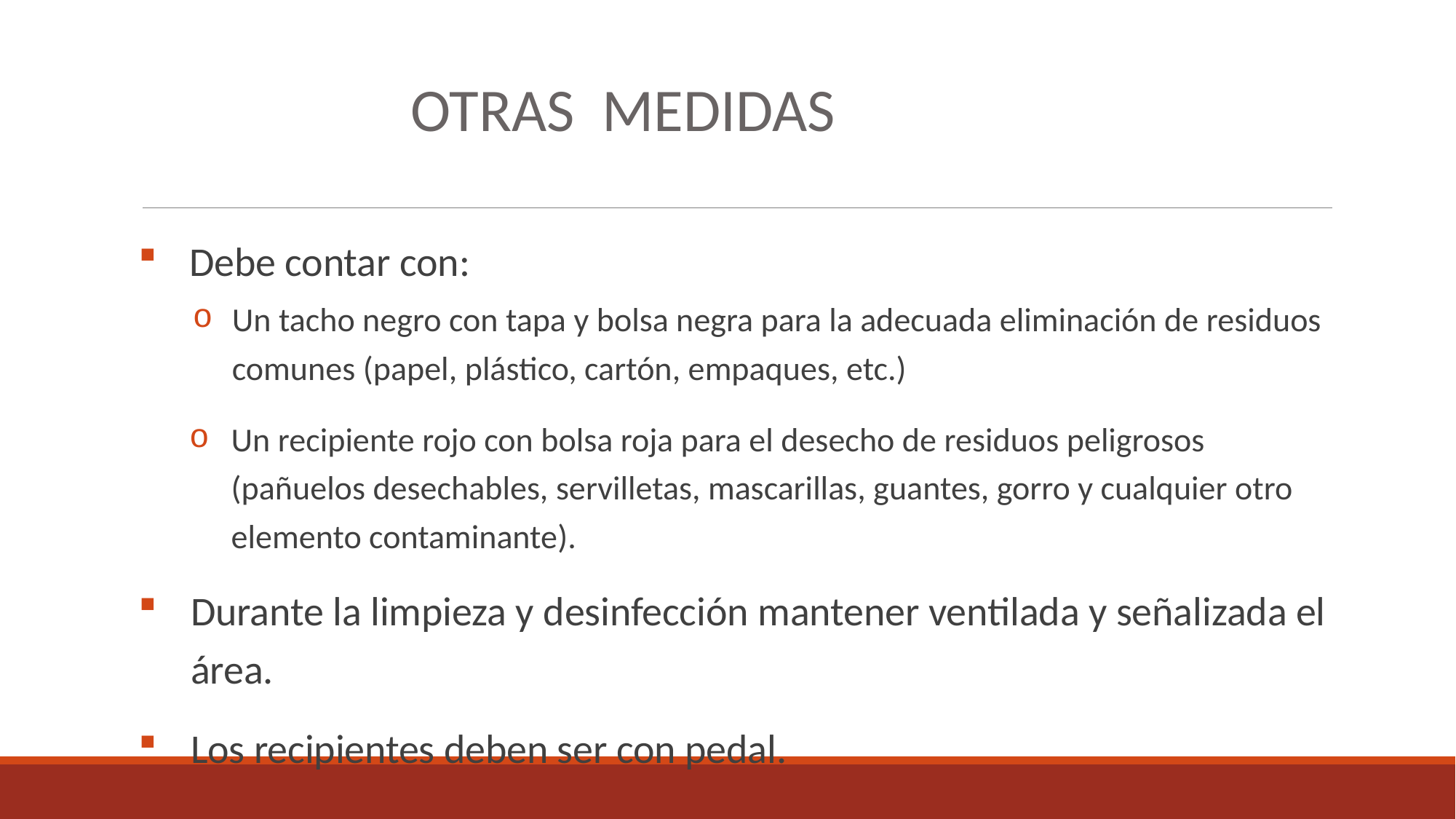

Otras  MEDIDAS
Debe contar con:
Un tacho negro con tapa y bolsa negra para la adecuada eliminación de residuos comunes (papel, plástico, cartón, empaques, etc.)
Un recipiente rojo con bolsa roja para el desecho de residuos peligrosos (pañuelos desechables, servilletas, mascarillas, guantes, gorro y cualquier otro elemento contaminante).
Durante la limpieza y desinfección mantener ventilada y señalizada el área.
Los recipientes deben ser con pedal.